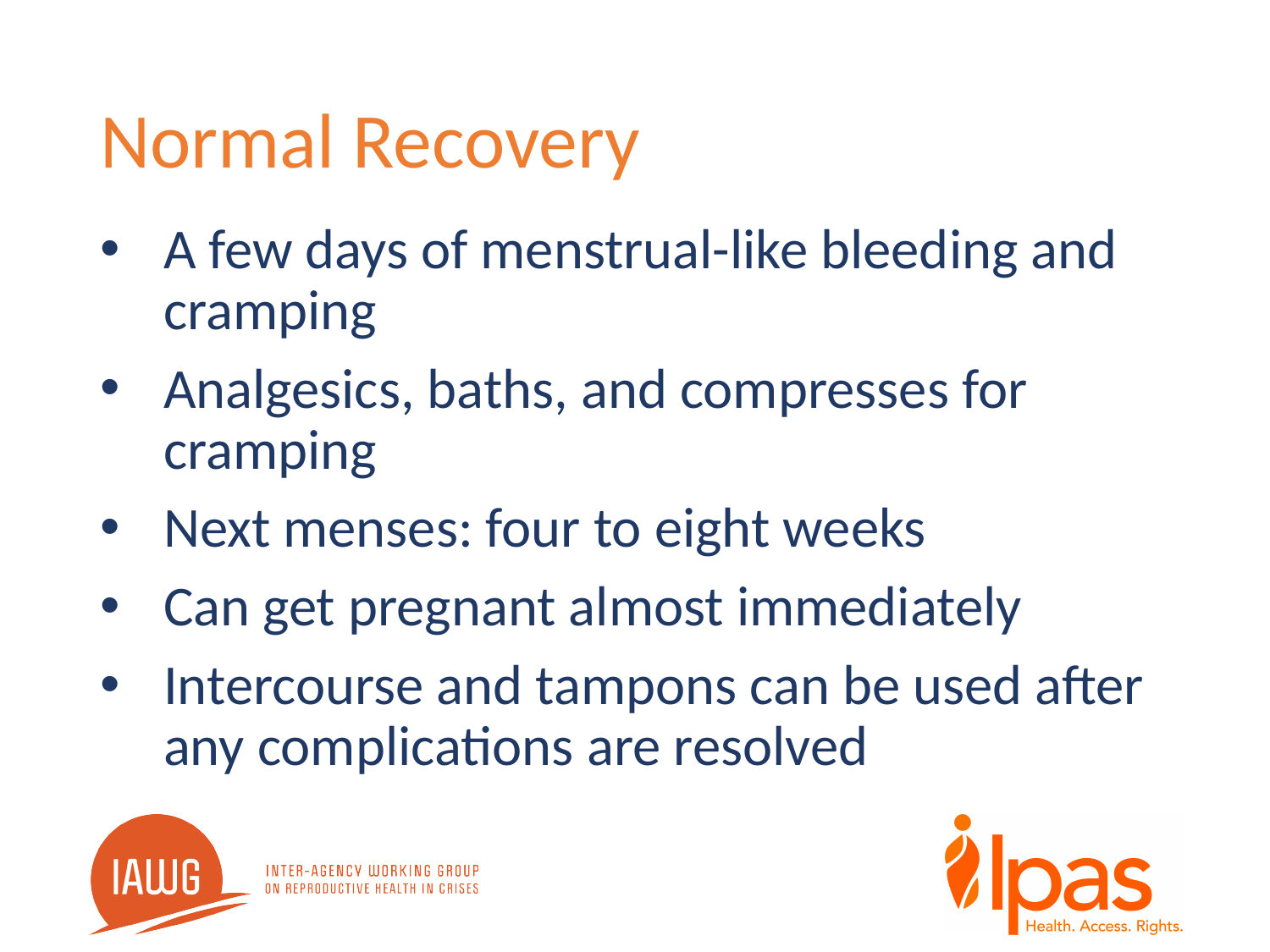

# Normal Recovery
A few days of menstrual-like bleeding and cramping
Analgesics, baths, and compresses for cramping
Next menses: four to eight weeks
Can get pregnant almost immediately
Intercourse and tampons can be used after any complications are resolved